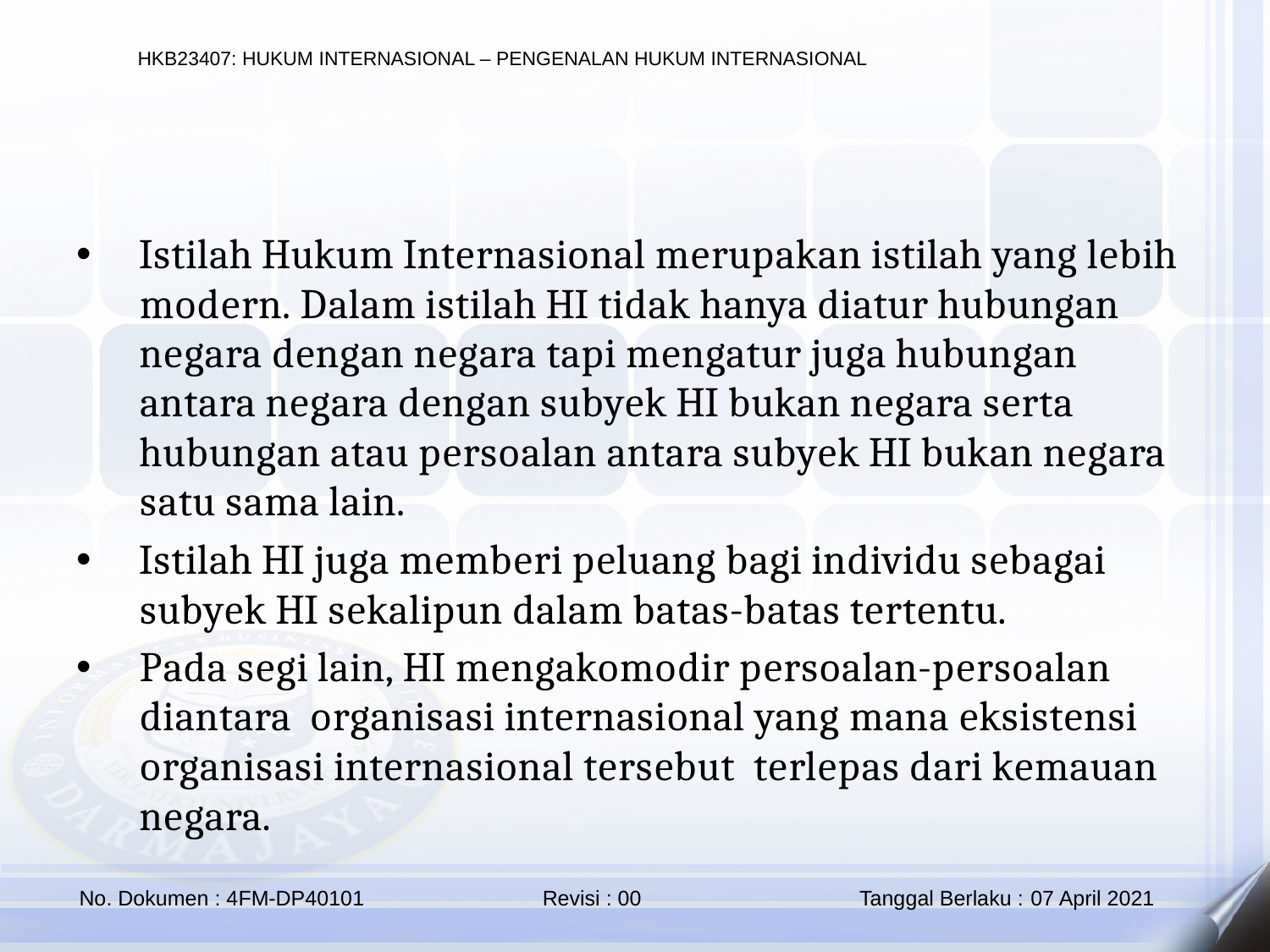

Istilah Hukum Internasional merupakan istilah yang lebih modern. Dalam istilah HI tidak hanya diatur hubungan negara dengan negara tapi mengatur juga hubungan antara negara dengan subyek HI bukan negara serta hubungan atau persoalan antara subyek HI bukan negara satu sama lain.
Istilah HI juga memberi peluang bagi individu sebagai subyek HI sekalipun dalam batas-batas tertentu.
Pada segi lain, HI mengakomodir persoalan-persoalan diantara  organisasi internasional yang mana eksistensi organisasi internasional tersebut  terlepas dari kemauan negara.